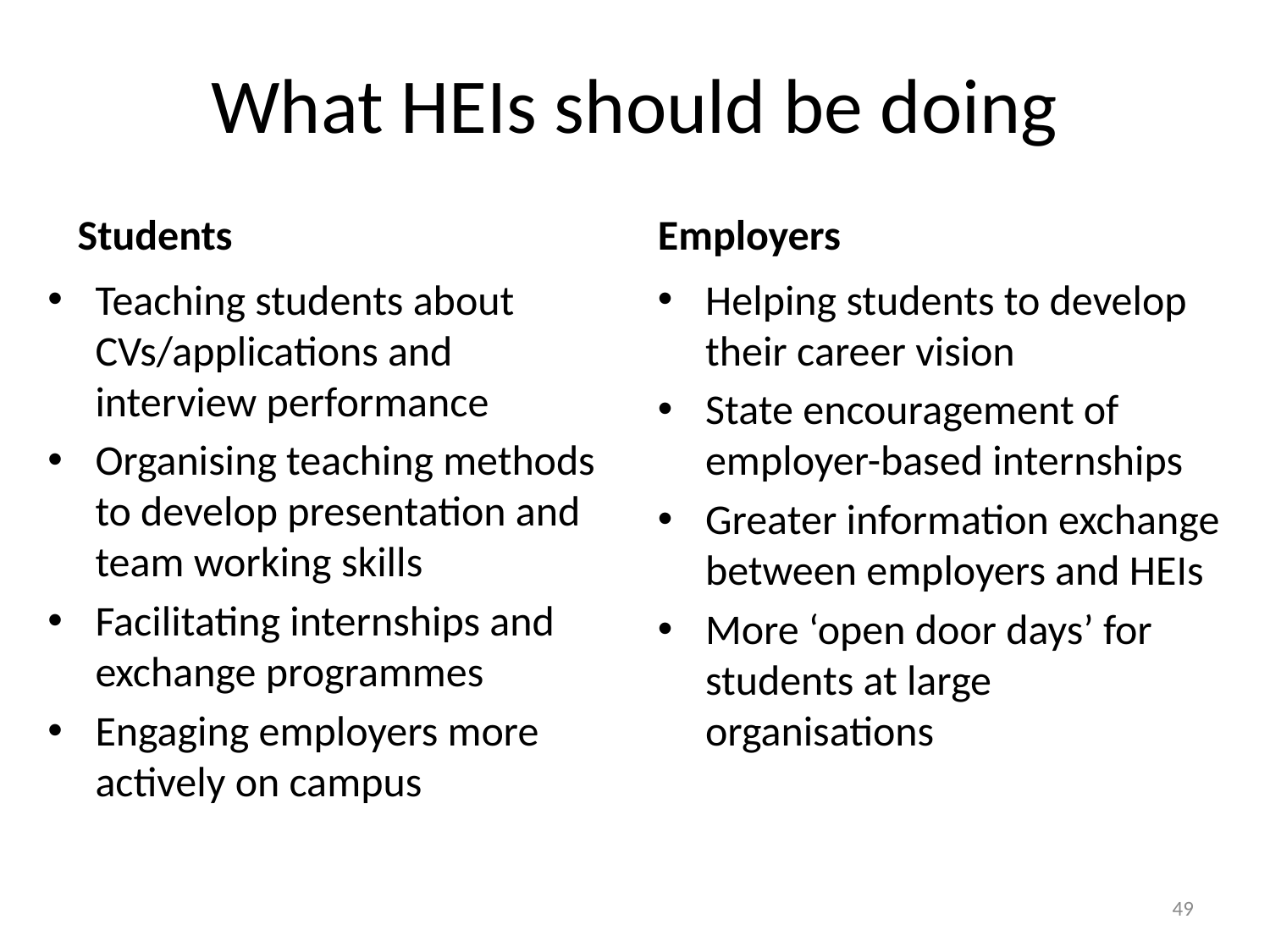

# What HEIs should be doing
Students
Employers
Teaching students about CVs/applications and interview performance
Organising teaching methods to develop presentation and team working skills
Facilitating internships and exchange programmes
Engaging employers more actively on campus
Helping students to develop their career vision
State encouragement of employer-based internships
Greater information exchange between employers and HEIs
More ‘open door days’ for students at large organisations

49